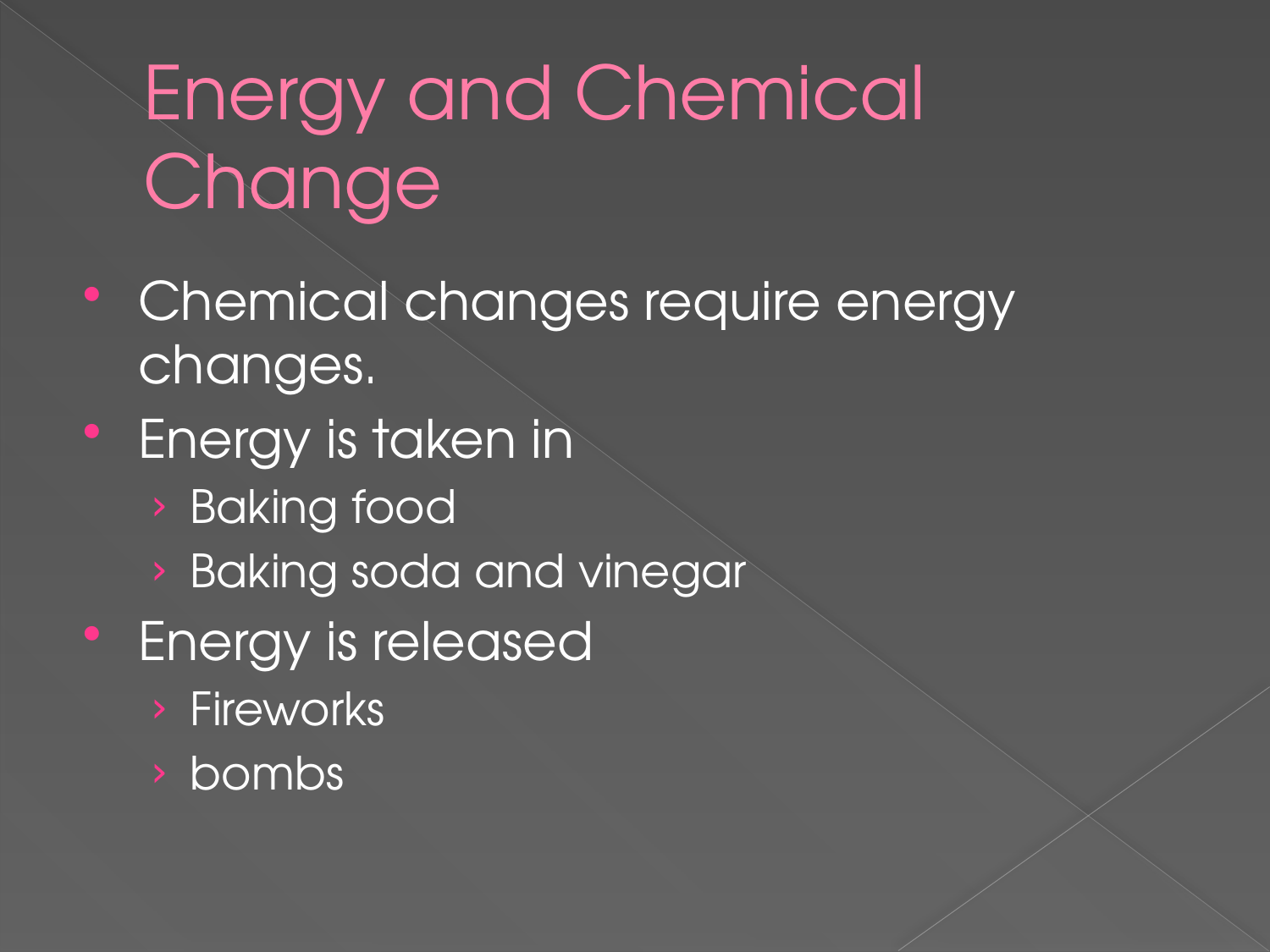

# Energy and Chemical Change
Chemical changes require energy changes.
Energy is taken in
Baking food
Baking soda and vinegar
Energy is released
Fireworks
bombs